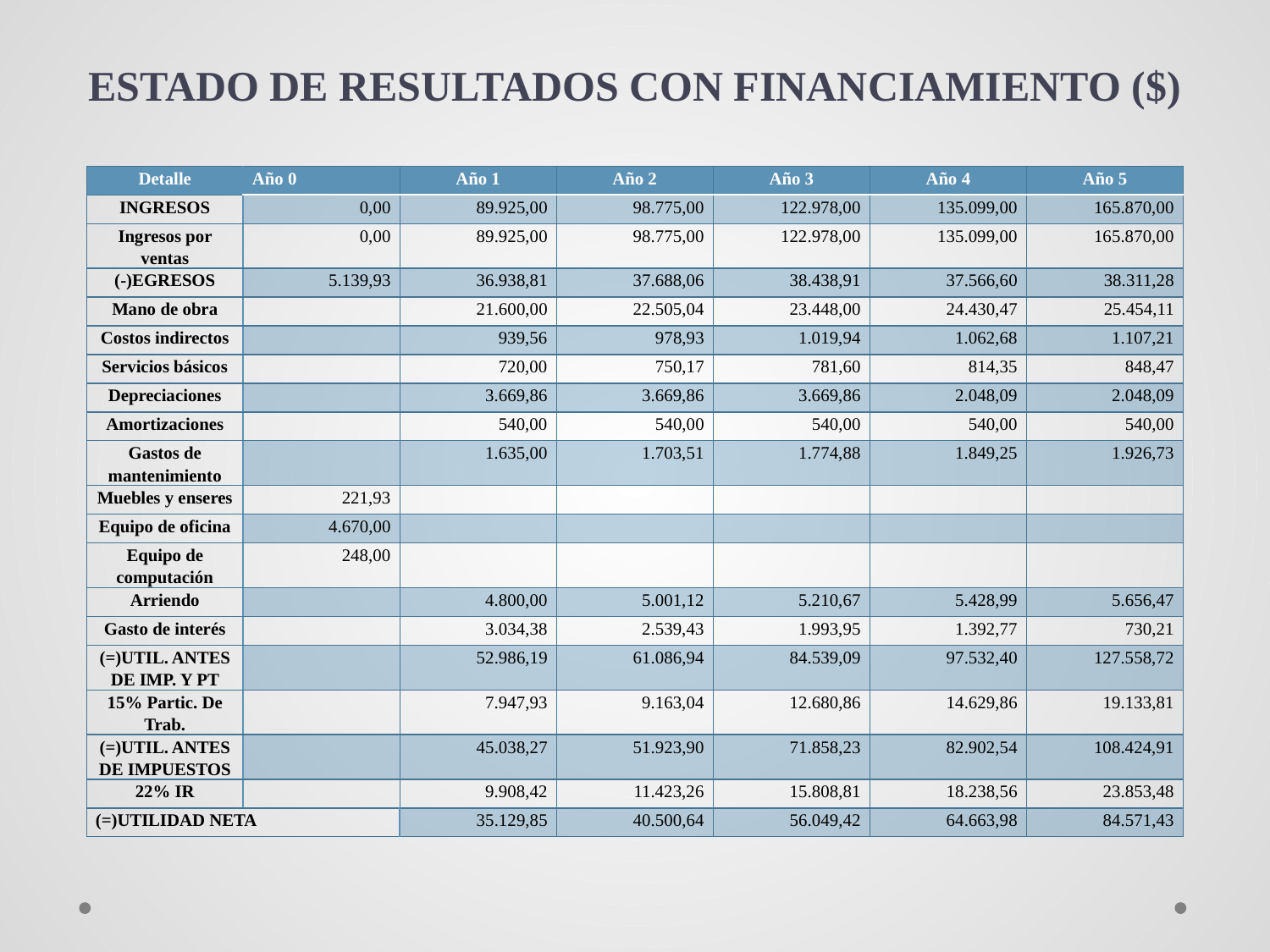

# ESTADO DE RESULTADOS CON FINANCIAMIENTO ($)
| Detalle | Año 0 | Año 1 | Año 2 | Año 3 | Año 4 | Año 5 |
| --- | --- | --- | --- | --- | --- | --- |
| INGRESOS | 0,00 | 89.925,00 | 98.775,00 | 122.978,00 | 135.099,00 | 165.870,00 |
| Ingresos por ventas | 0,00 | 89.925,00 | 98.775,00 | 122.978,00 | 135.099,00 | 165.870,00 |
| (-)EGRESOS | 5.139,93 | 36.938,81 | 37.688,06 | 38.438,91 | 37.566,60 | 38.311,28 |
| Mano de obra |  | 21.600,00 | 22.505,04 | 23.448,00 | 24.430,47 | 25.454,11 |
| Costos indirectos |  | 939,56 | 978,93 | 1.019,94 | 1.062,68 | 1.107,21 |
| Servicios básicos |  | 720,00 | 750,17 | 781,60 | 814,35 | 848,47 |
| Depreciaciones |  | 3.669,86 | 3.669,86 | 3.669,86 | 2.048,09 | 2.048,09 |
| Amortizaciones |  | 540,00 | 540,00 | 540,00 | 540,00 | 540,00 |
| Gastos de mantenimiento |  | 1.635,00 | 1.703,51 | 1.774,88 | 1.849,25 | 1.926,73 |
| Muebles y enseres | 221,93 |  |  |  |  |  |
| Equipo de oficina | 4.670,00 |  |  |  |  |  |
| Equipo de computación | 248,00 |  |  |  |  |  |
| Arriendo |  | 4.800,00 | 5.001,12 | 5.210,67 | 5.428,99 | 5.656,47 |
| Gasto de interés |  | 3.034,38 | 2.539,43 | 1.993,95 | 1.392,77 | 730,21 |
| (=)UTIL. ANTES DE IMP. Y PT |  | 52.986,19 | 61.086,94 | 84.539,09 | 97.532,40 | 127.558,72 |
| 15% Partic. De Trab. |  | 7.947,93 | 9.163,04 | 12.680,86 | 14.629,86 | 19.133,81 |
| (=)UTIL. ANTES DE IMPUESTOS |  | 45.038,27 | 51.923,90 | 71.858,23 | 82.902,54 | 108.424,91 |
| 22% IR |  | 9.908,42 | 11.423,26 | 15.808,81 | 18.238,56 | 23.853,48 |
| (=)UTILIDAD NETA |  | 35.129,85 | 40.500,64 | 56.049,42 | 64.663,98 | 84.571,43 |